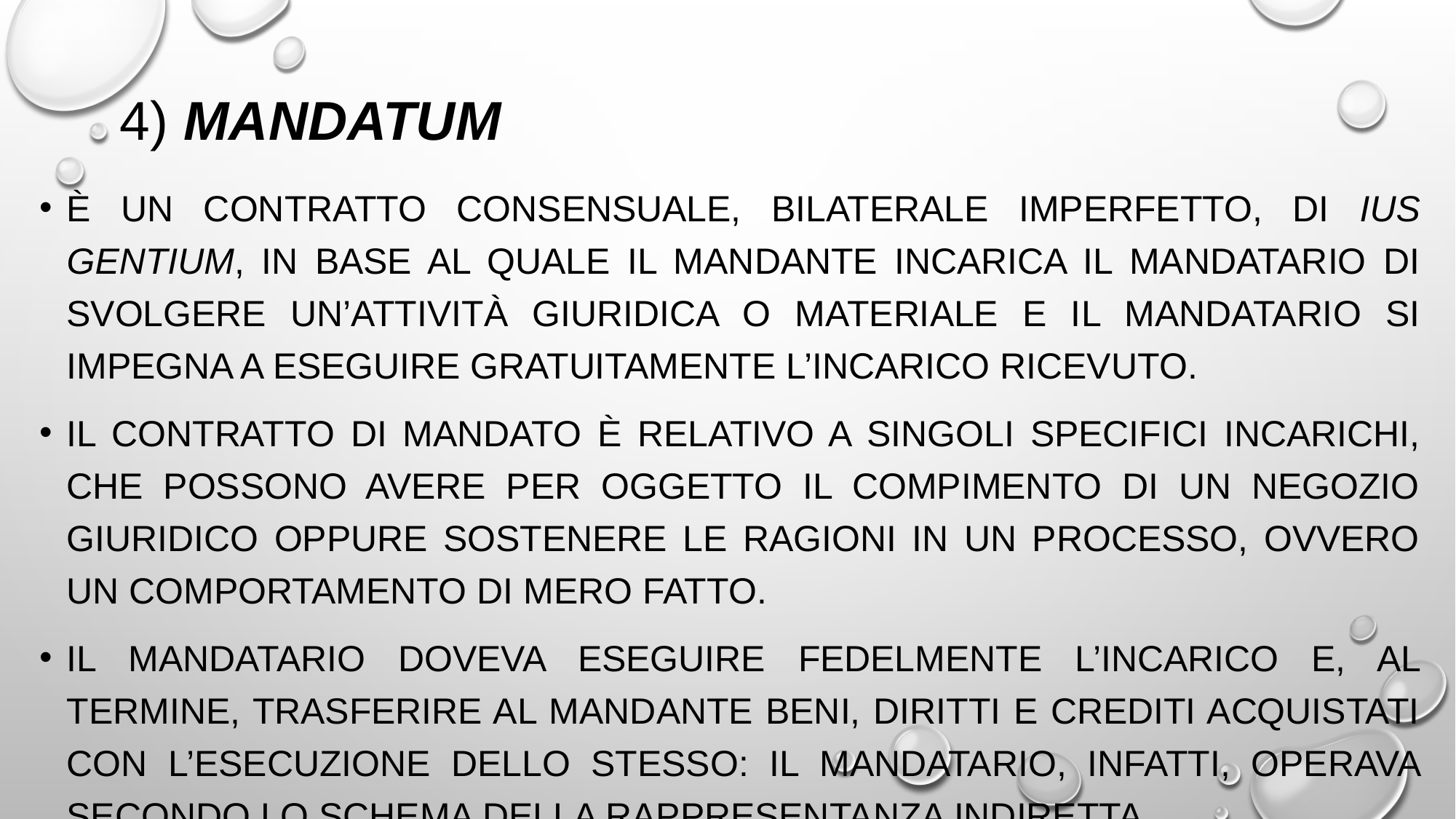

# 4) MANDATUM
è un contratto consensuale, bilaterale imperfetto, di ius gentium, in base al quale il mandante incarica il mandatario di svolgere un’attività giuridica o materiale e il mandatario si impegna a eseguire gratuitamente l’incarico ricevuto.
Il contratto di mandato è relativo a singoli specifici incarichi, che possono avere per oggetto il compimento di un negozio giuridico oppure sostenere le ragioni in un processo, ovvero un comportamento di mero fatto.
Il mandatario doveva eseguire fedelmente l’incarico e, al termine, trasferire al mandante beni, diritti e crediti acquistati con l’esecuzione dello stesso: il mandatario, infatti, operava secondo lo schema della rappresentanza indiretta